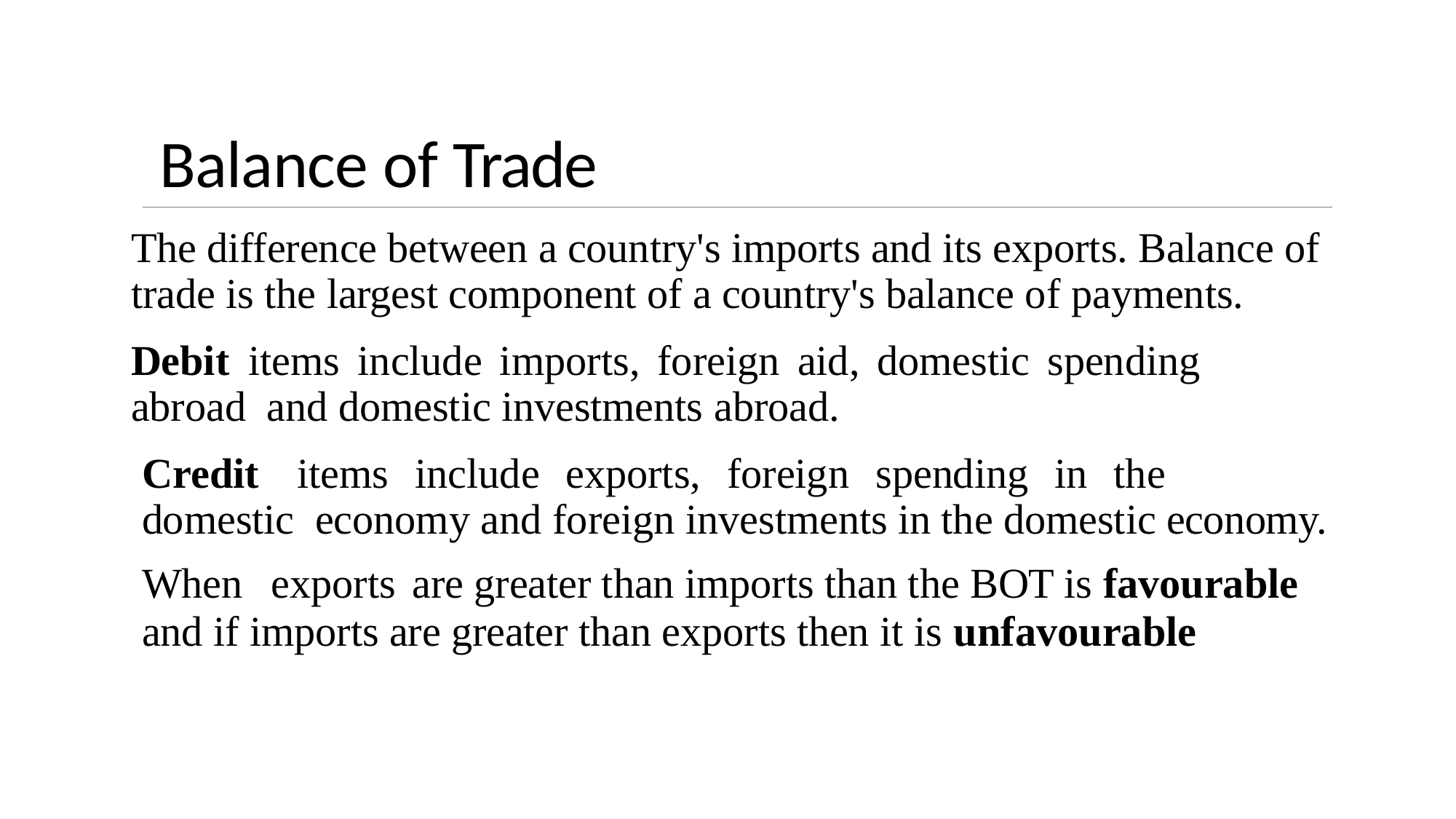

# Balance of Trade

The difference between a country's imports and its exports. Balance of  trade is the largest component of a country's balance of payments.
Debit	items	include	imports,	foreign	aid,	domestic	spending	abroad  and domestic investments abroad.
Credit	items	include	exports,	foreign	spending	in	the	domestic  economy and foreign investments in the domestic economy.
When	exports	are greater than imports than the BOT is favourable
and if imports are greater than exports then it is unfavourable